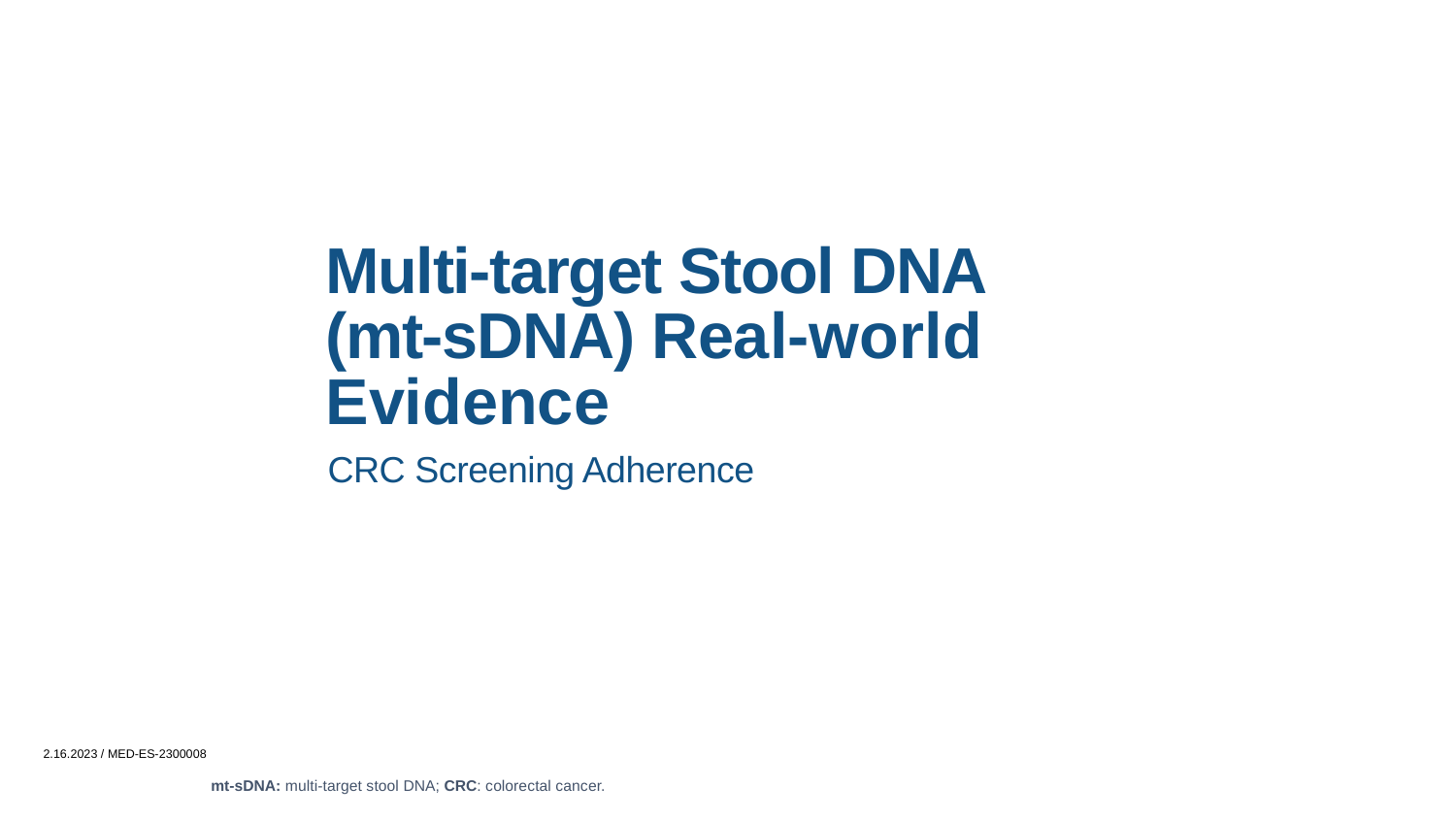

# Multi-target Stool DNA (mt-sDNA) Real-world Evidence
CRC Screening Adherence
2.16.2023 / MED-ES-2300008
mt-sDNA: multi-target stool DNA; CRC: colorectal cancer.